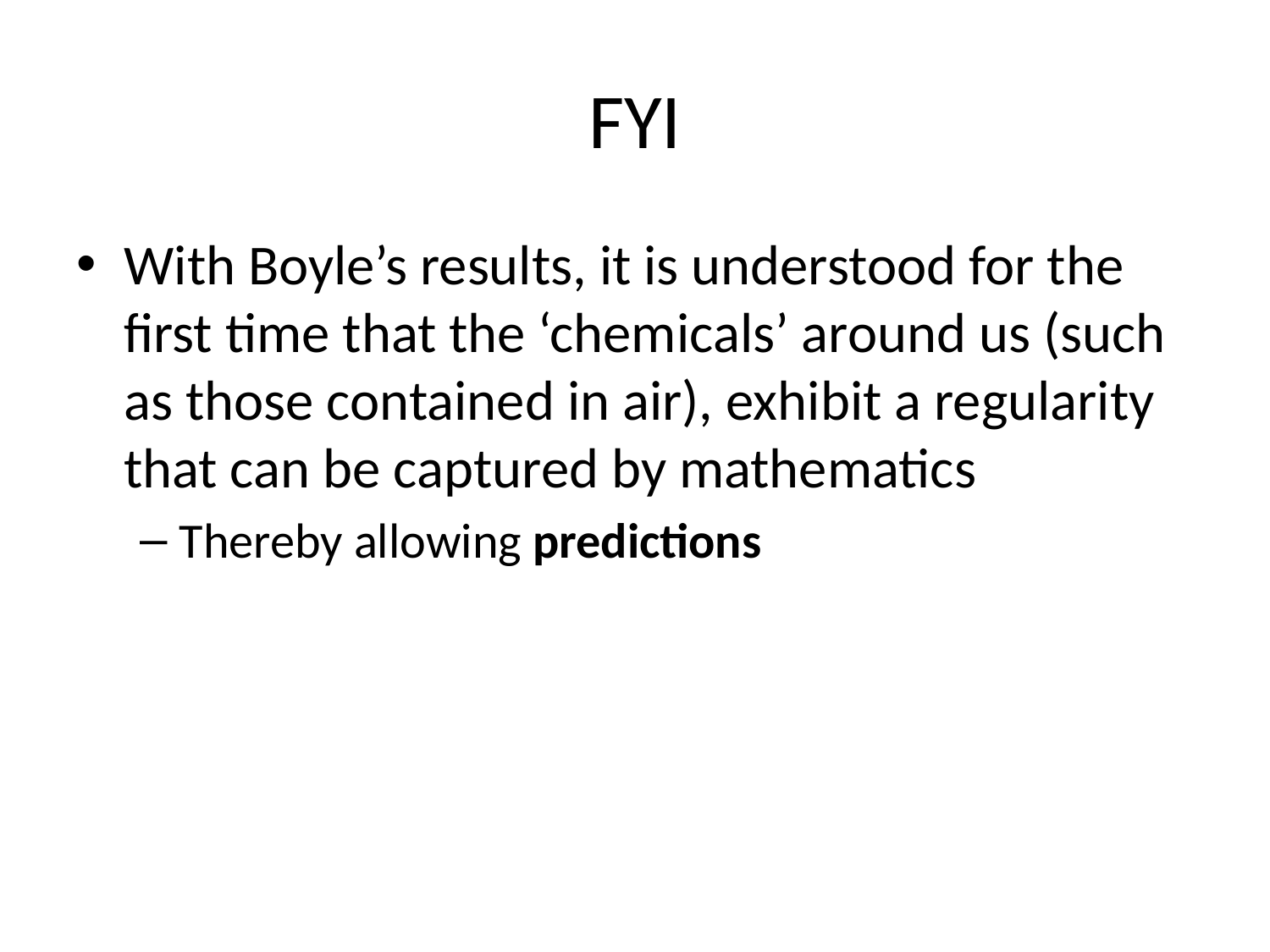

# FYI
With Boyle’s results, it is understood for the first time that the ‘chemicals’ around us (such as those contained in air), exhibit a regularity that can be captured by mathematics
Thereby allowing predictions